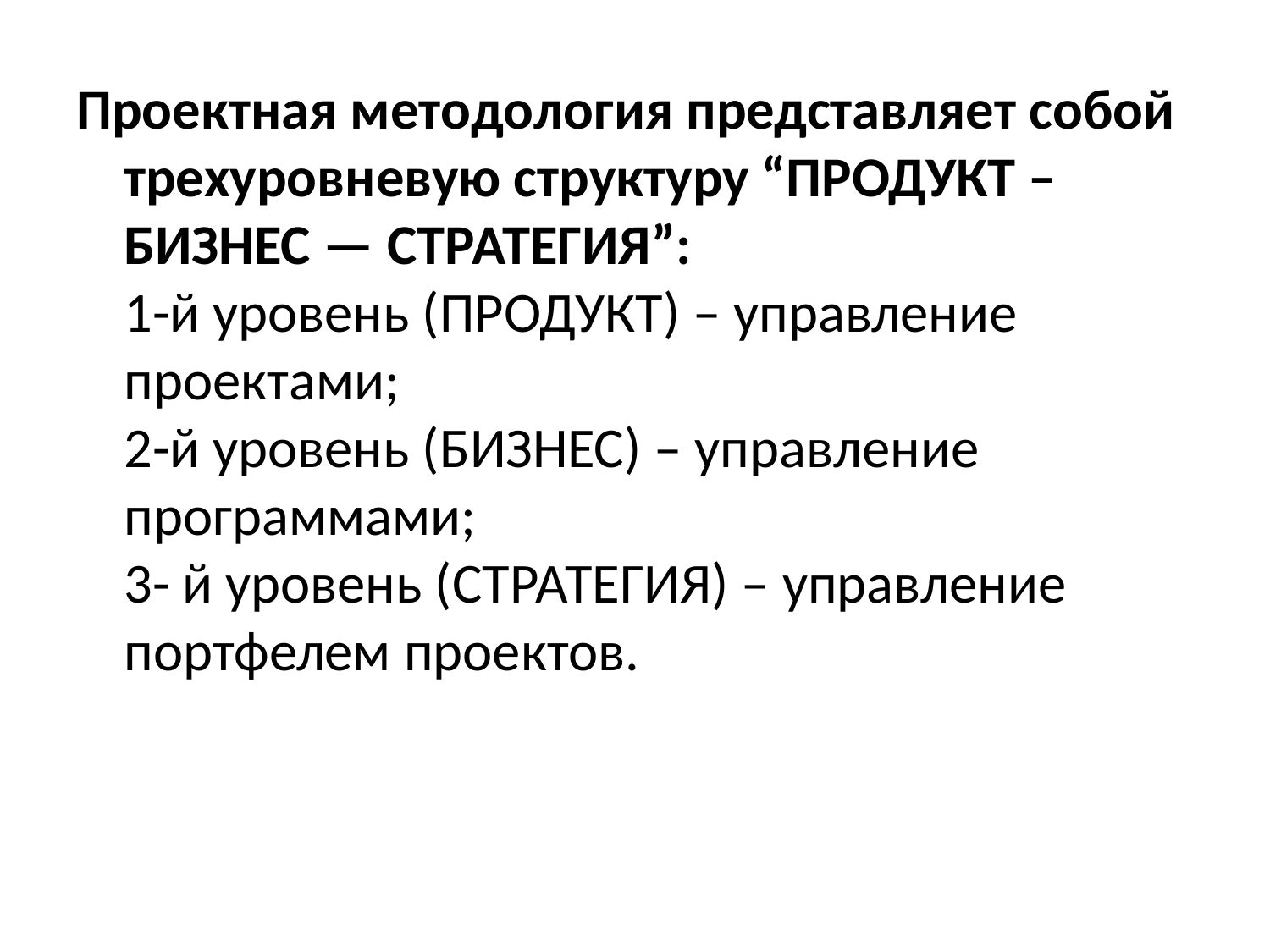

Проектная методология представляет собой трехуровневую структуру “ПРОДУКТ – БИЗНЕС — СТРАТЕГИЯ”:
1-й уровень (ПРОДУКТ) – управление проектами;
2-й уровень (БИЗНЕС) – управление программами;
3- й уровень (СТРАТЕГИЯ) – управление портфелем проектов.